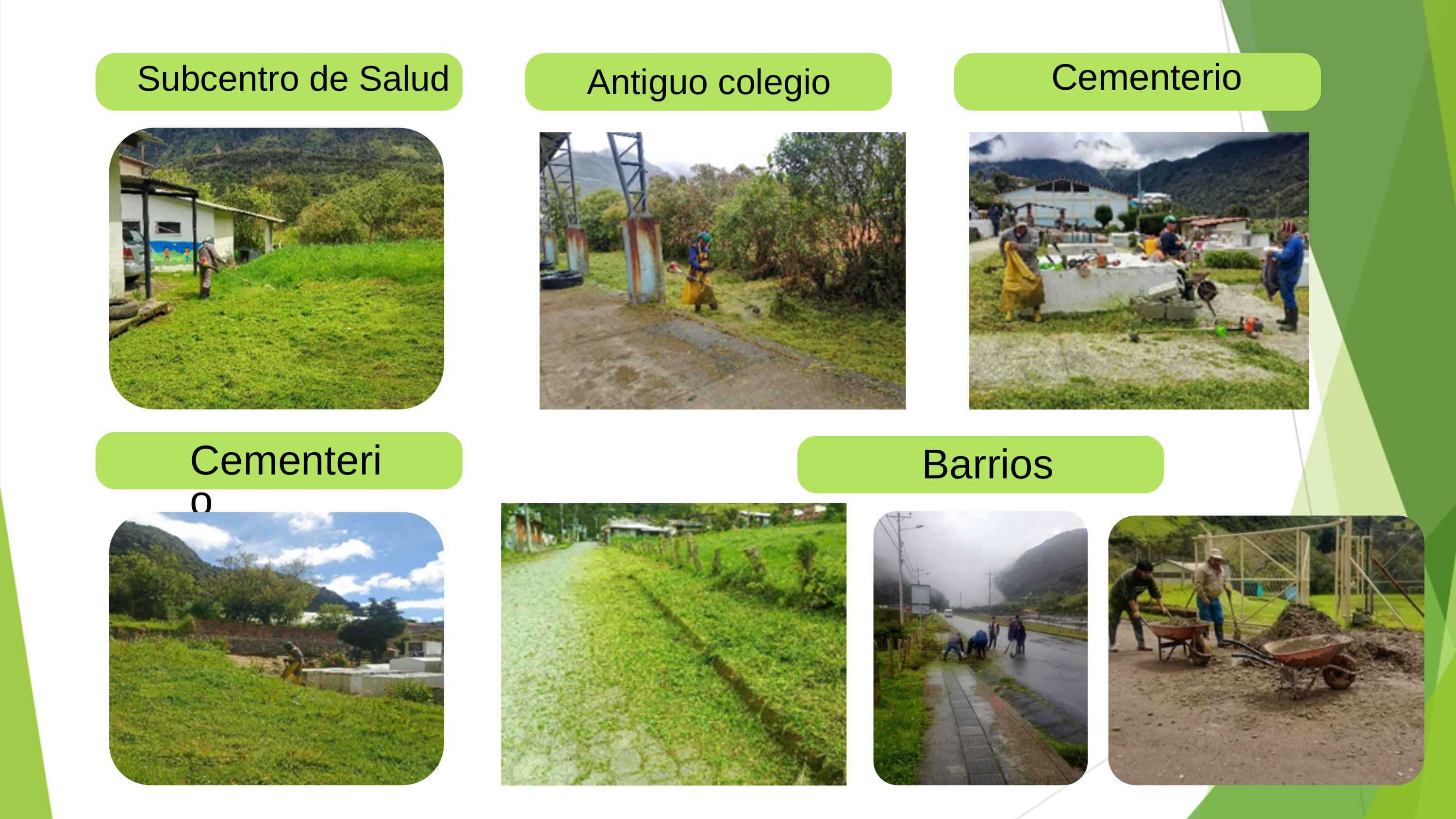

Cementerio
Subcentro de Salud
Antiguo colegio

Cementerio
Barrios